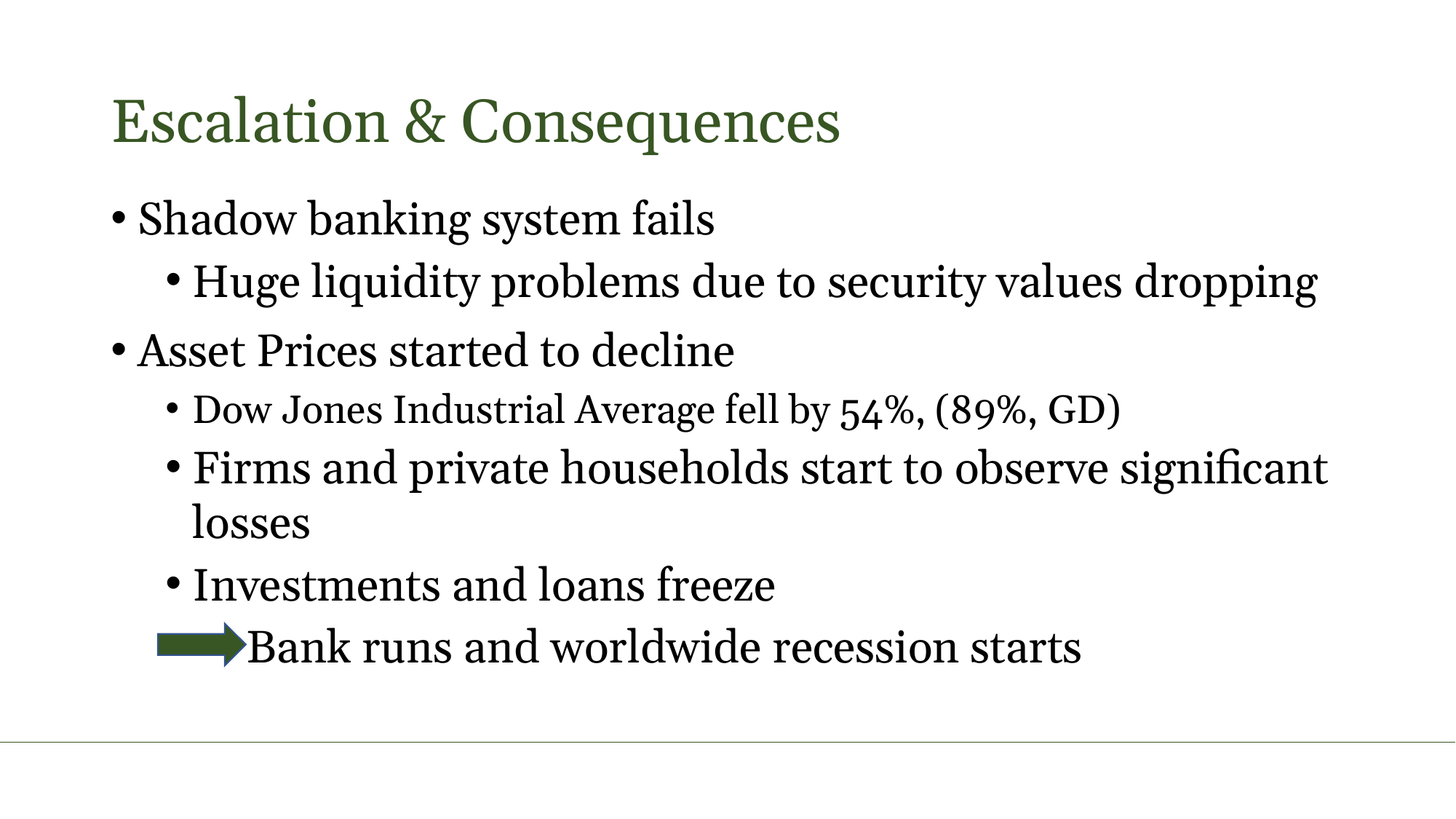

# Escalation & Consequences
Shadow banking system fails
Huge liquidity problems due to security values dropping
Asset Prices started to decline
Dow Jones Industrial Average fell by 54%, (89%, GD)
Firms and private households start to observe significant losses
Investments and loans freeze
Bank runs and worldwide recession starts